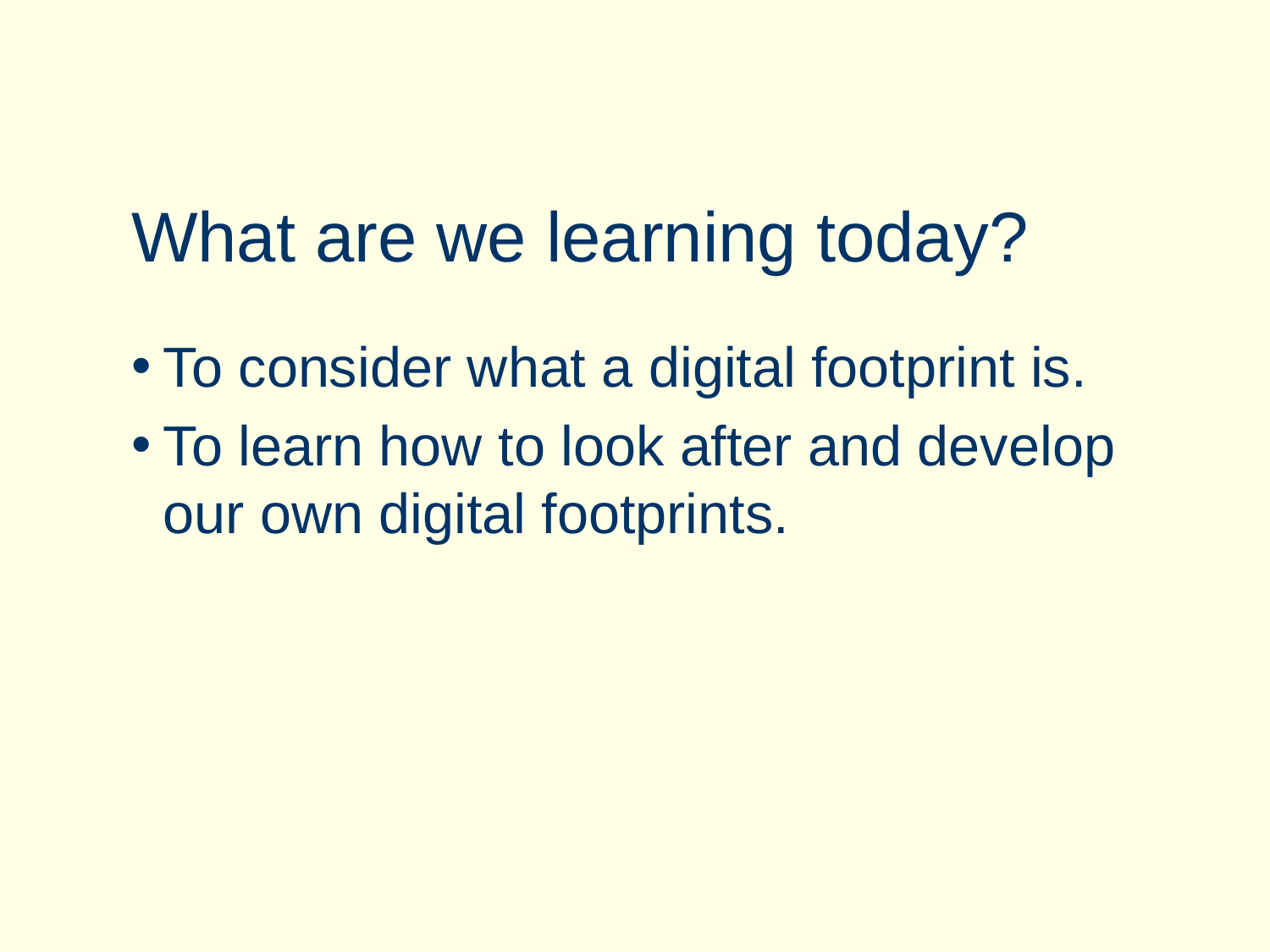

# What are we learning today?
To consider what a digital footprint is.
To learn how to look after and develop our own digital footprints.